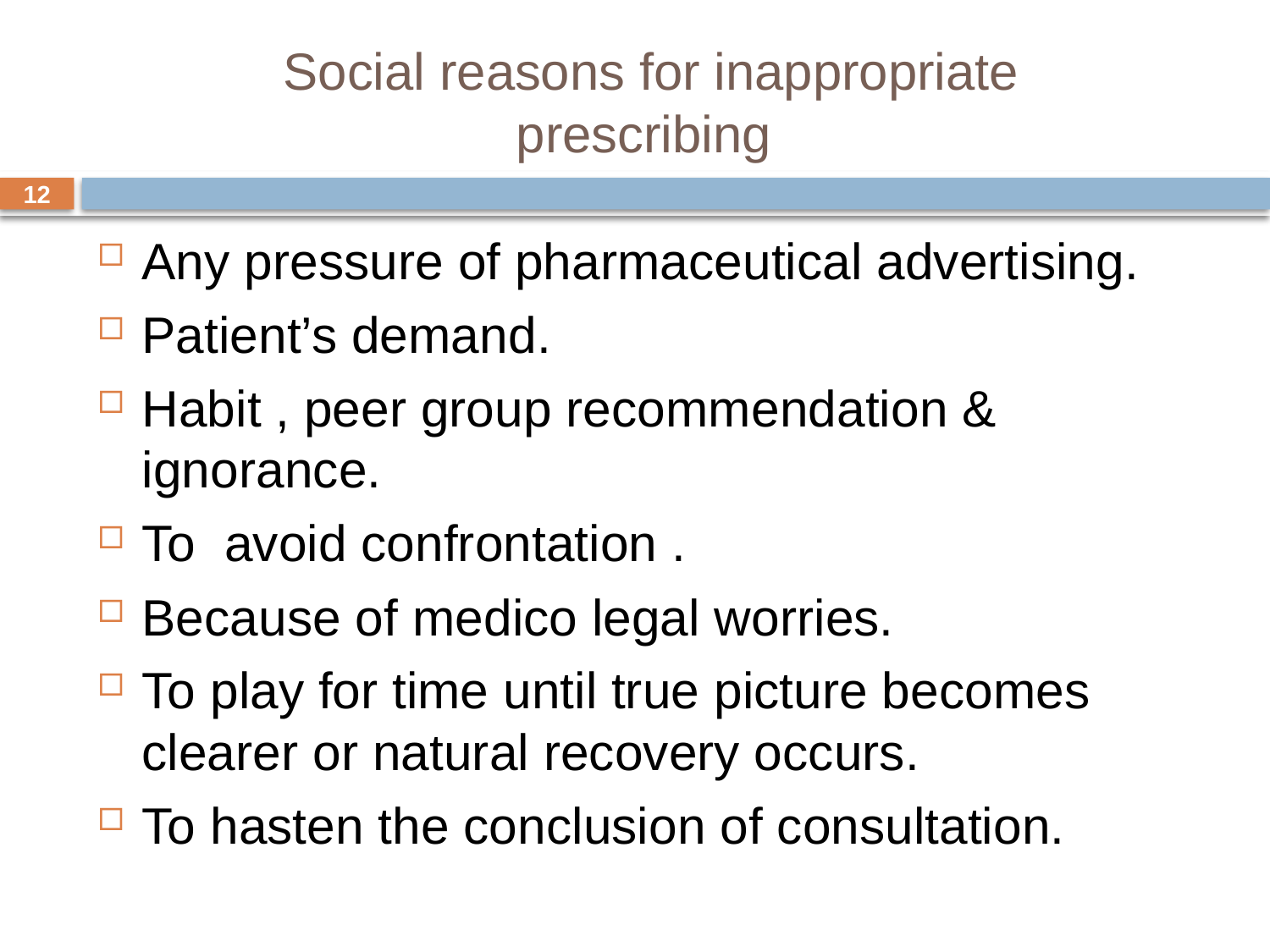

# Social reasons for inappropriate prescribing
12
Any pressure of pharmaceutical advertising.
Patient’s demand.
Habit , peer group recommendation & ignorance.
To  avoid confrontation .
Because of medico legal worries.
To play for time until true picture becomes clearer or natural recovery occurs.
To hasten the conclusion of consultation.